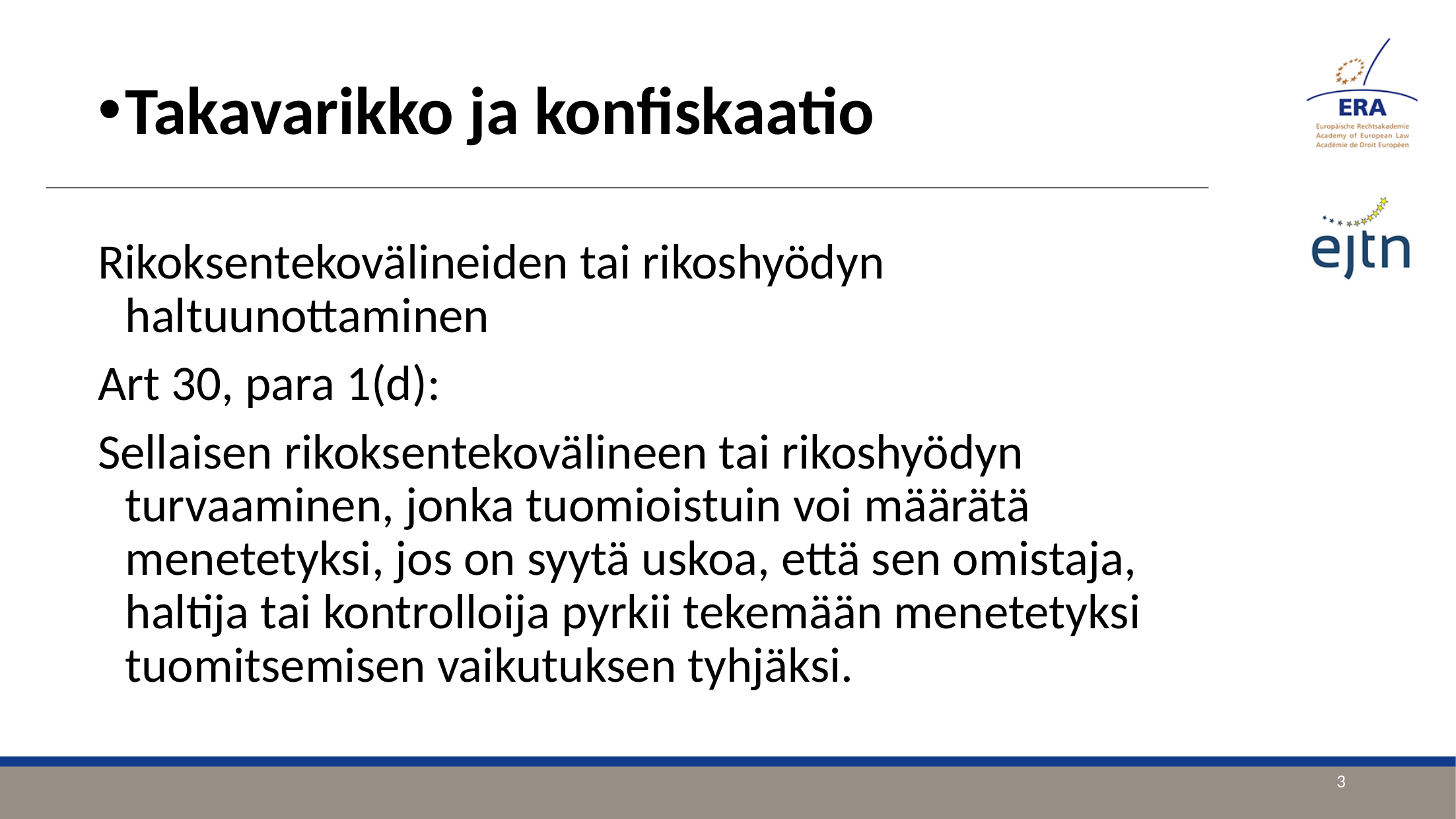

Takavarikko ja konfiskaatio
Rikoksentekovälineiden tai rikoshyödyn haltuunottaminen
Art 30, para 1(d):
Sellaisen rikoksentekovälineen tai rikoshyödyn turvaaminen, jonka tuomioistuin voi määrätä menetetyksi, jos on syytä uskoa, että sen omistaja, haltija tai kontrolloija pyrkii tekemään menetetyksi tuomitsemisen vaikutuksen tyhjäksi.
3